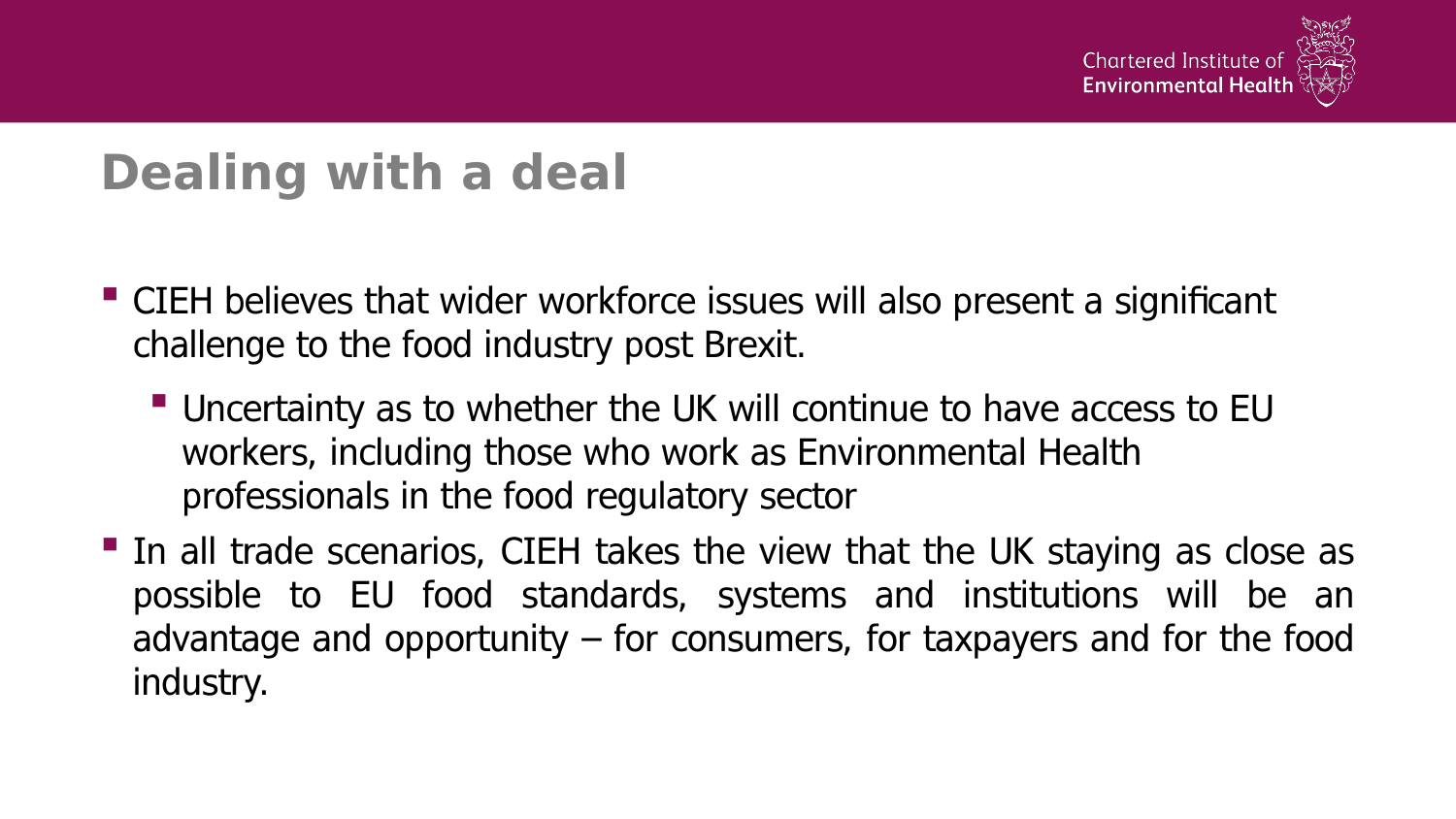

# Dealing with a deal
CIEH believes that wider workforce issues will also present a significant challenge to the food industry post Brexit.
Uncertainty as to whether the UK will continue to have access to EU workers, including those who work as Environmental Health professionals in the food regulatory sector
In all trade scenarios, CIEH takes the view that the UK staying as close as possible to EU food standards, systems and institutions will be an advantage and opportunity – for consumers, for taxpayers and for the food industry.